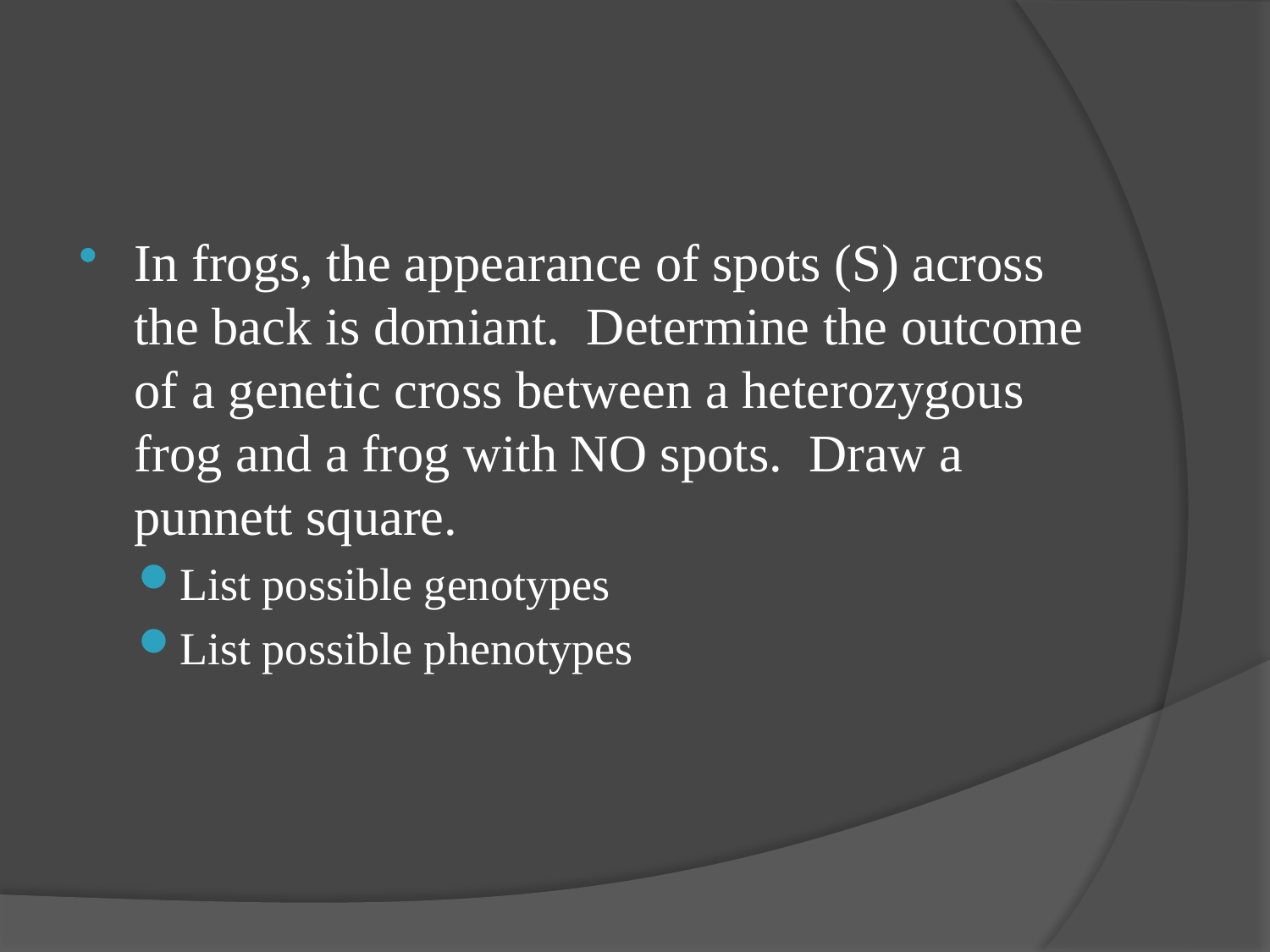

#
In frogs, the appearance of spots (S) across the back is domiant.  Determine the outcome of a genetic cross between a heterozygous frog and a frog with NO spots.  Draw a punnett square.
List possible genotypes
List possible phenotypes